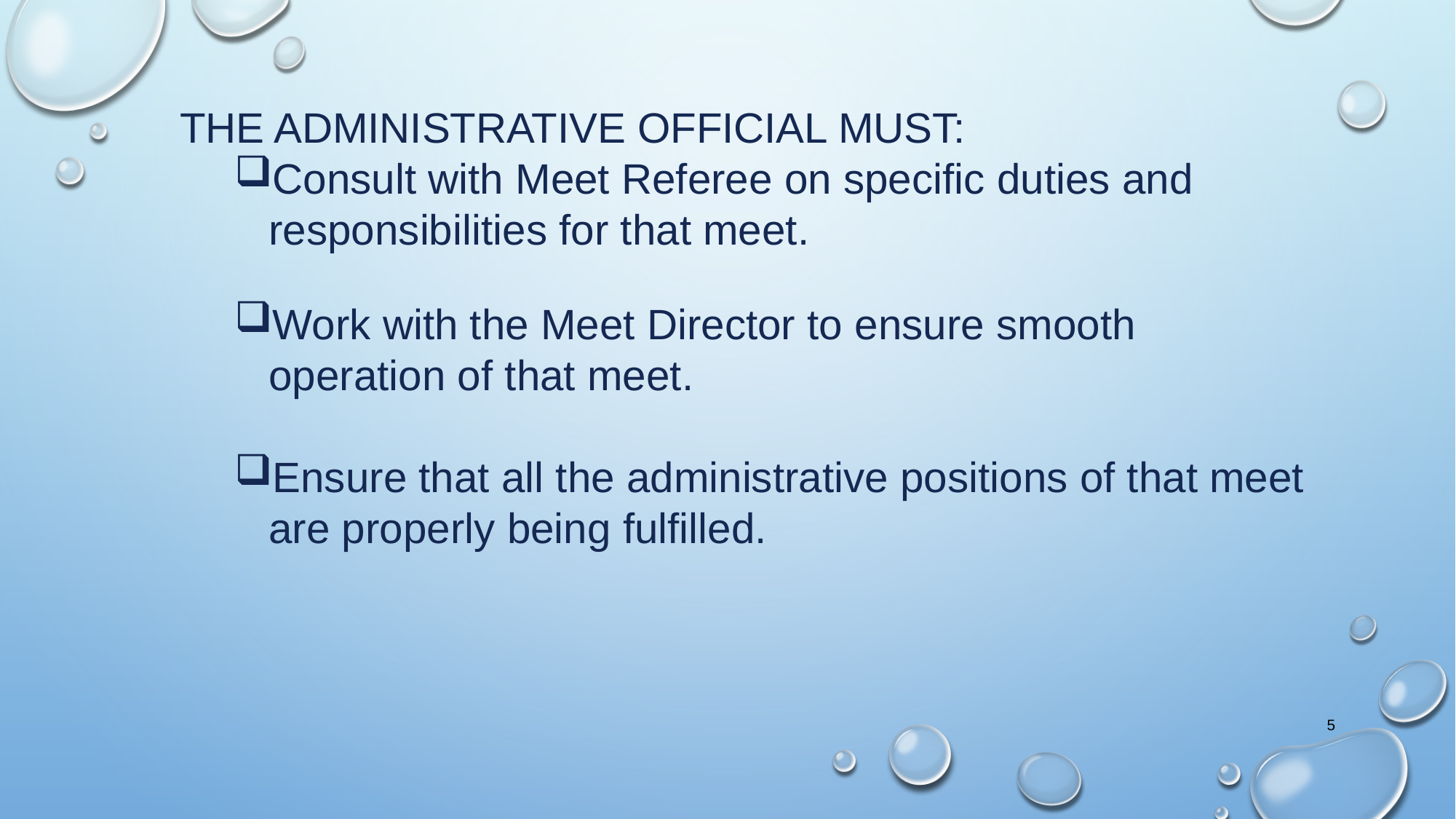

THE ADMINISTRATIVE OFFICIAL MUST:
Consult with Meet Referee on specific duties and responsibilities for that meet.

Work with the Meet Director to ensure smooth operation of that meet.

Ensure that all the administrative positions of that meet are properly being fulfilled.

5